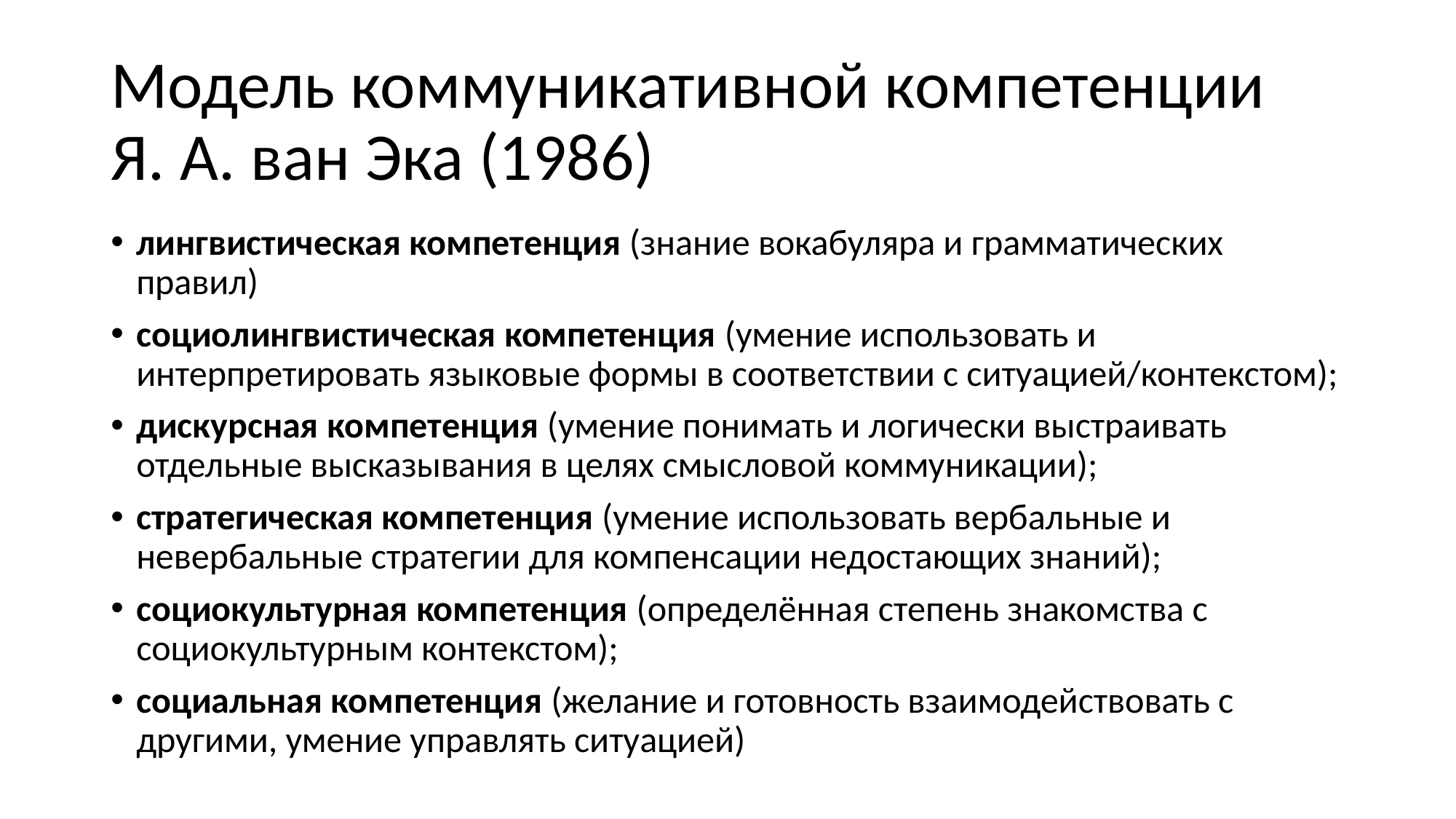

# Модель коммуникативной компетенции Я. А. ван Эка (1986)
лингвистическая компетенция (знание вокабуляра и грамматических правил)
социолингвистическая компетенция (умение использовать и интерпретировать языковые формы в соответствии с ситуацией/контекстом);
дискурсная компетенция (умение понимать и логически выстраивать отдельные высказывания в целях смысловой коммуникации);
стратегическая компетенция (умение использовать вербальные и невербальные стратегии для компенсации недостающих знаний);
социокультурная компетенция (определённая степень знакомства с социокультурным контекстом);
социальная компетенция (желание и готовность взаимодействовать с другими, умение управлять ситуацией)